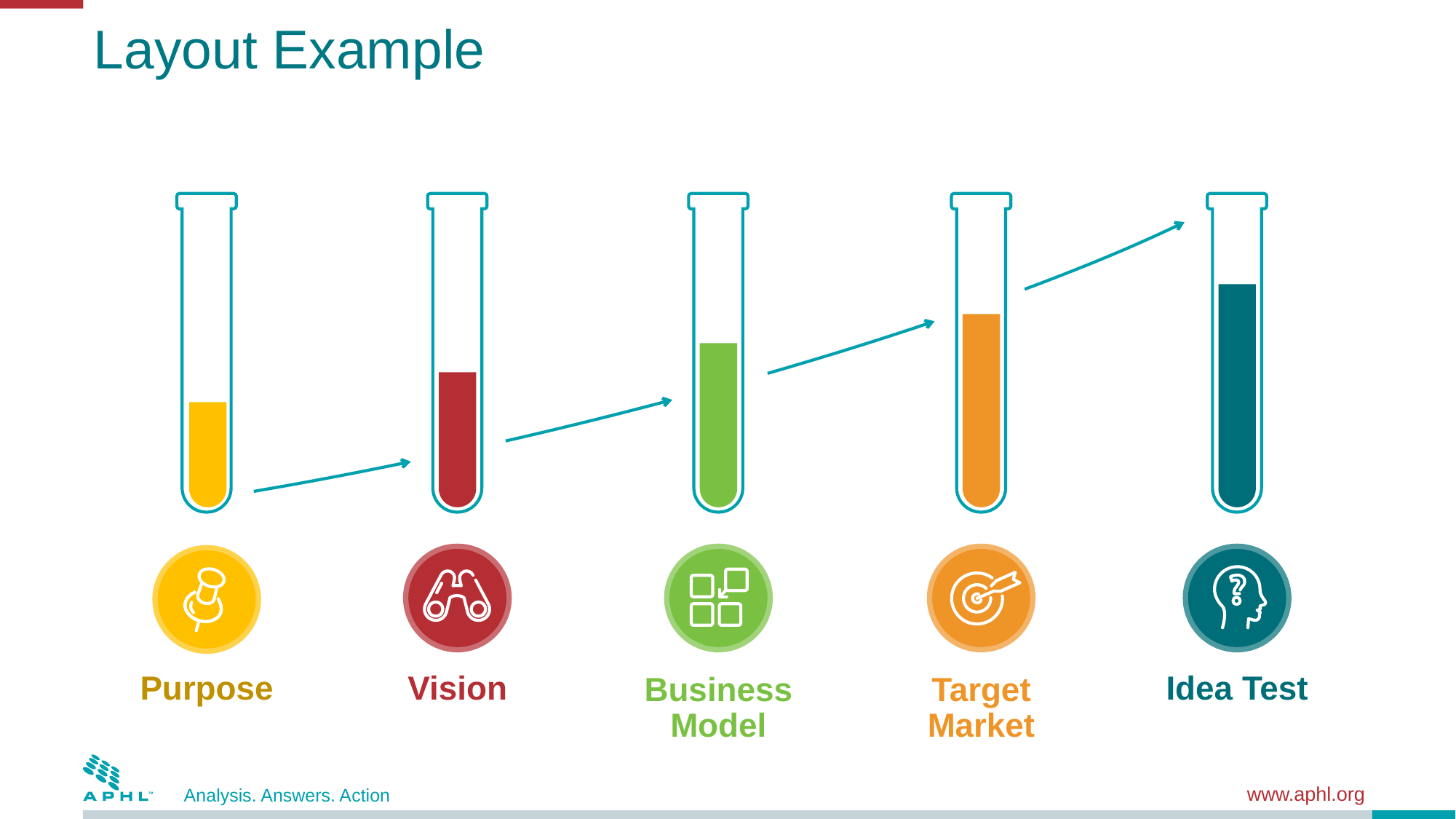

# Layout Example

Purpose

Vision

Business
Model

Target Market

Idea Test